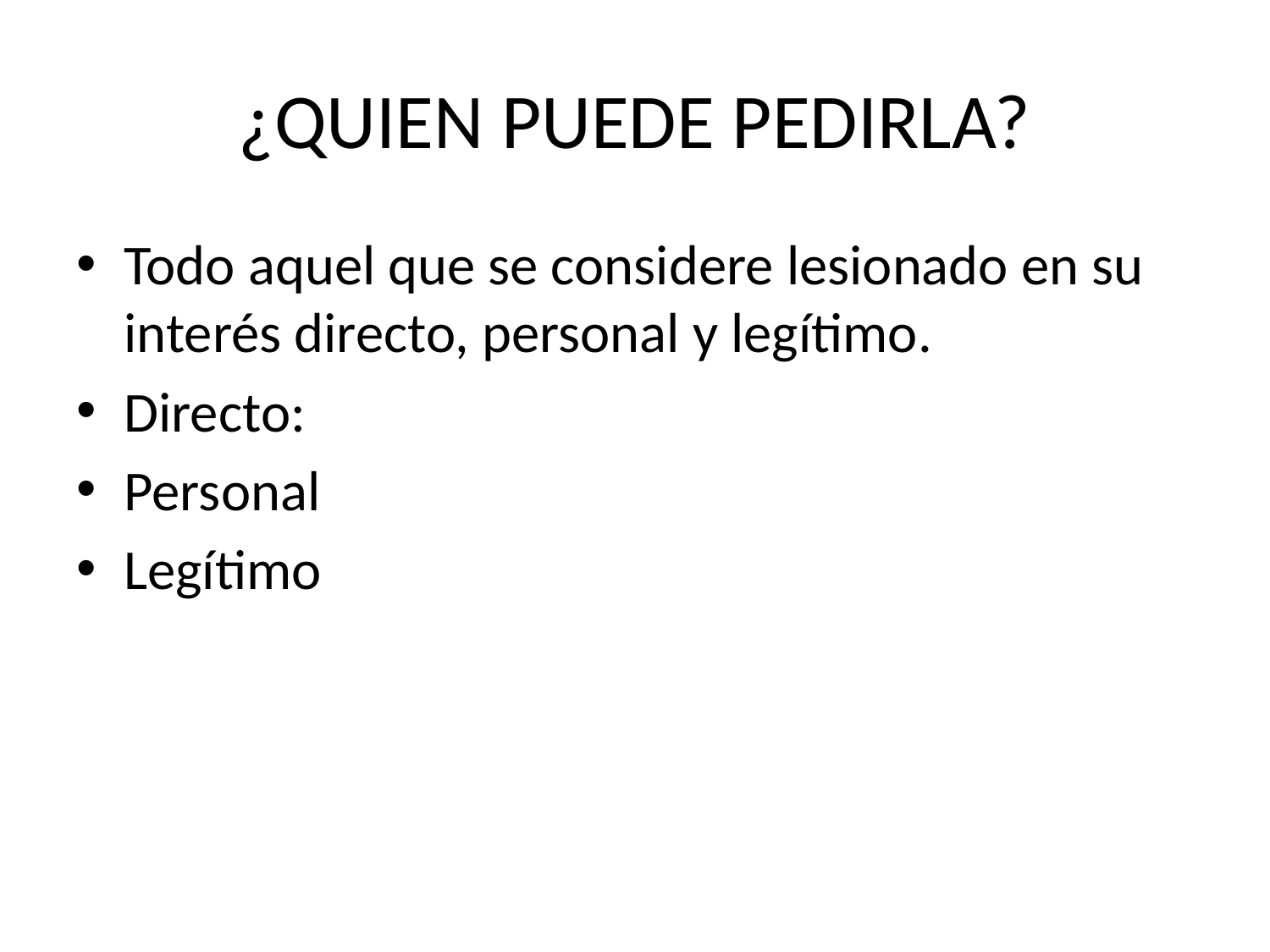

# ¿QUIEN PUEDE PEDIRLA?
Todo aquel que se considere lesionado en su interés directo, personal y legítimo.
Directo:
Personal
Legítimo